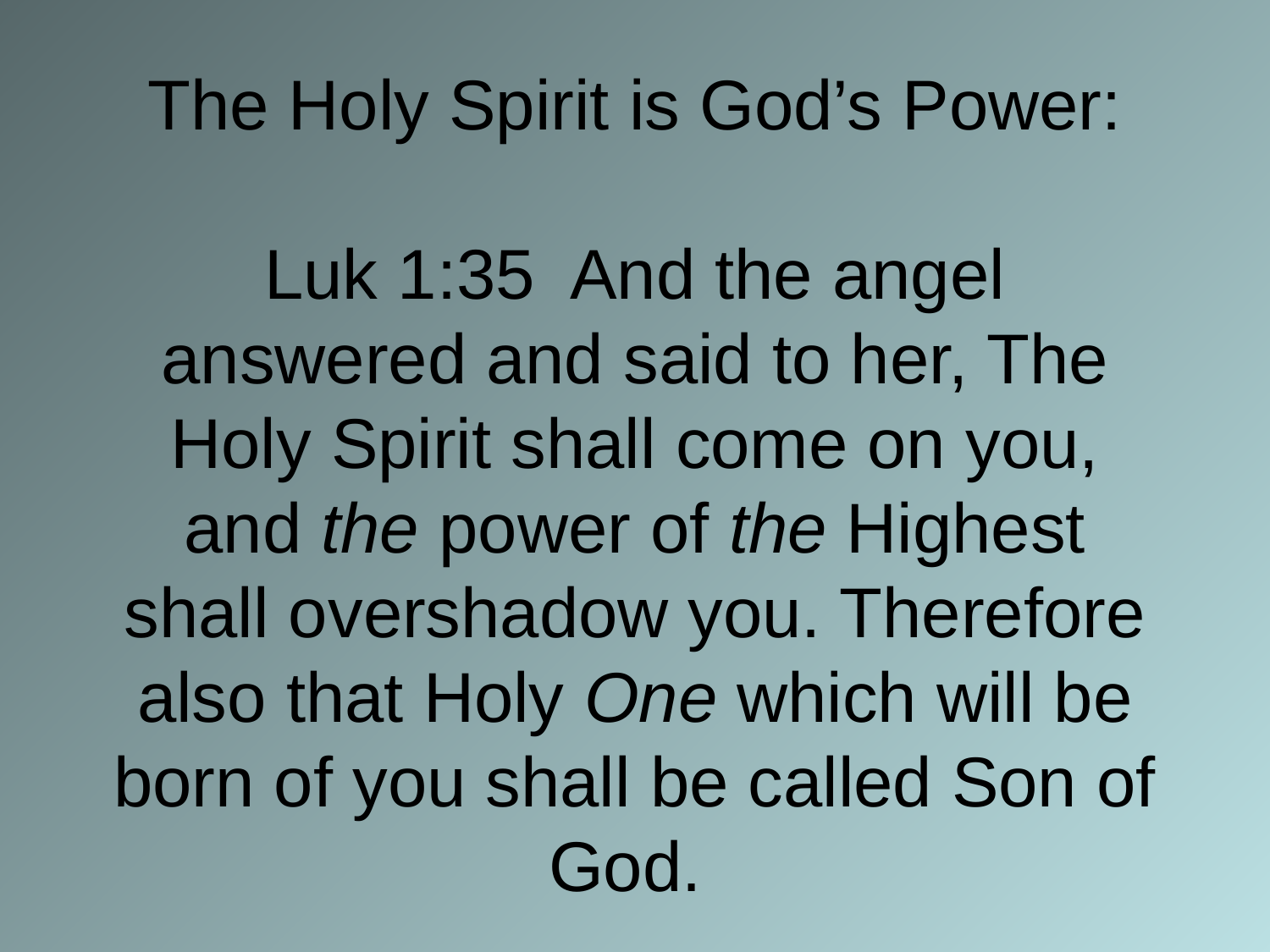

# The Holy Spirit is God’s Power: Luk 1:35  And the angel answered and said to her, The Holy Spirit shall come on you, and the power of the Highest shall overshadow you. Therefore also that Holy One which will be born of you shall be called Son of God.